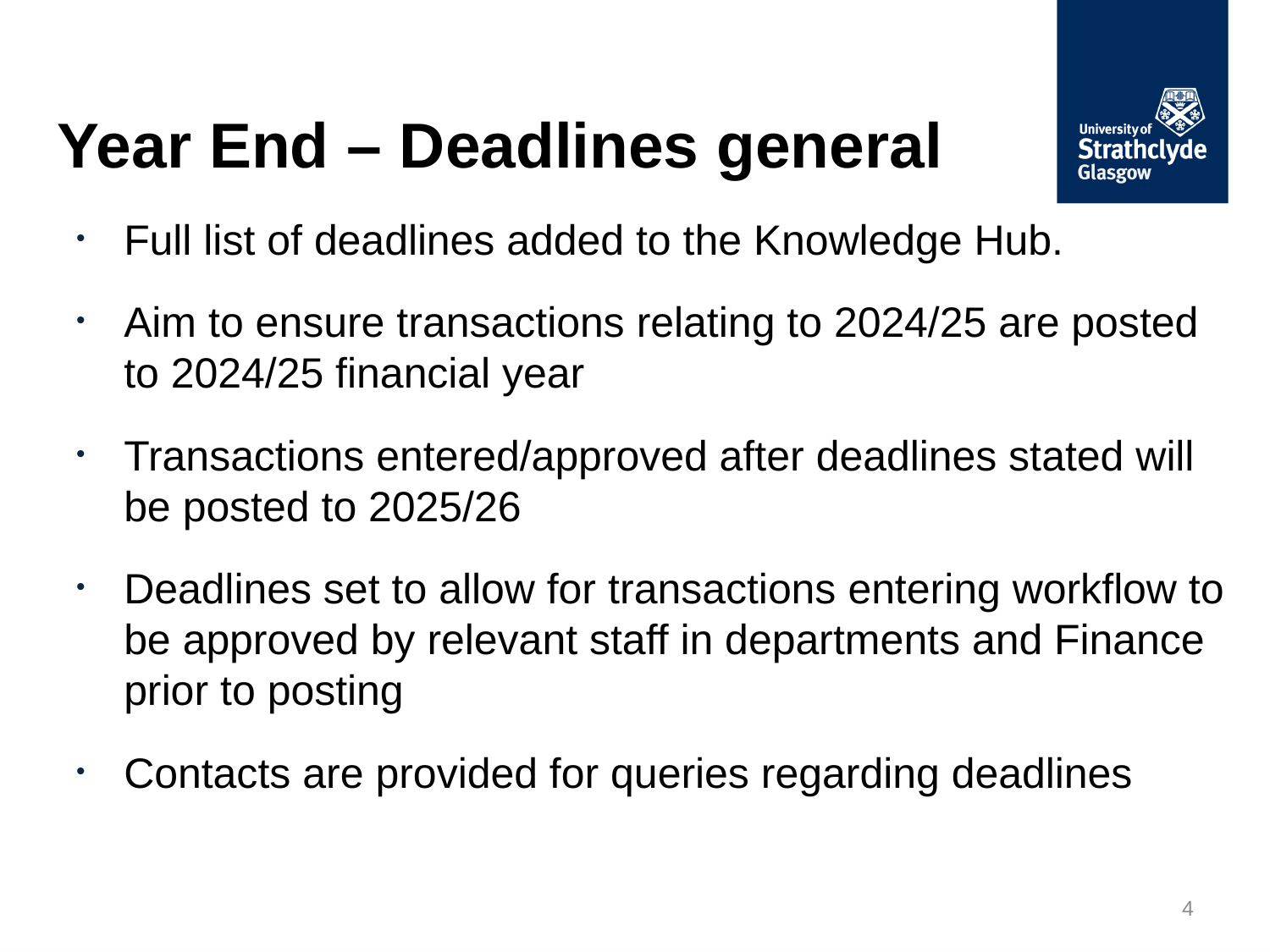

# Year End – Deadlines general
Full list of deadlines added to the Knowledge Hub.
Aim to ensure transactions relating to 2024/25 are posted to 2024/25 financial year
Transactions entered/approved after deadlines stated will be posted to 2025/26
Deadlines set to allow for transactions entering workflow to be approved by relevant staff in departments and Finance prior to posting
Contacts are provided for queries regarding deadlines
4